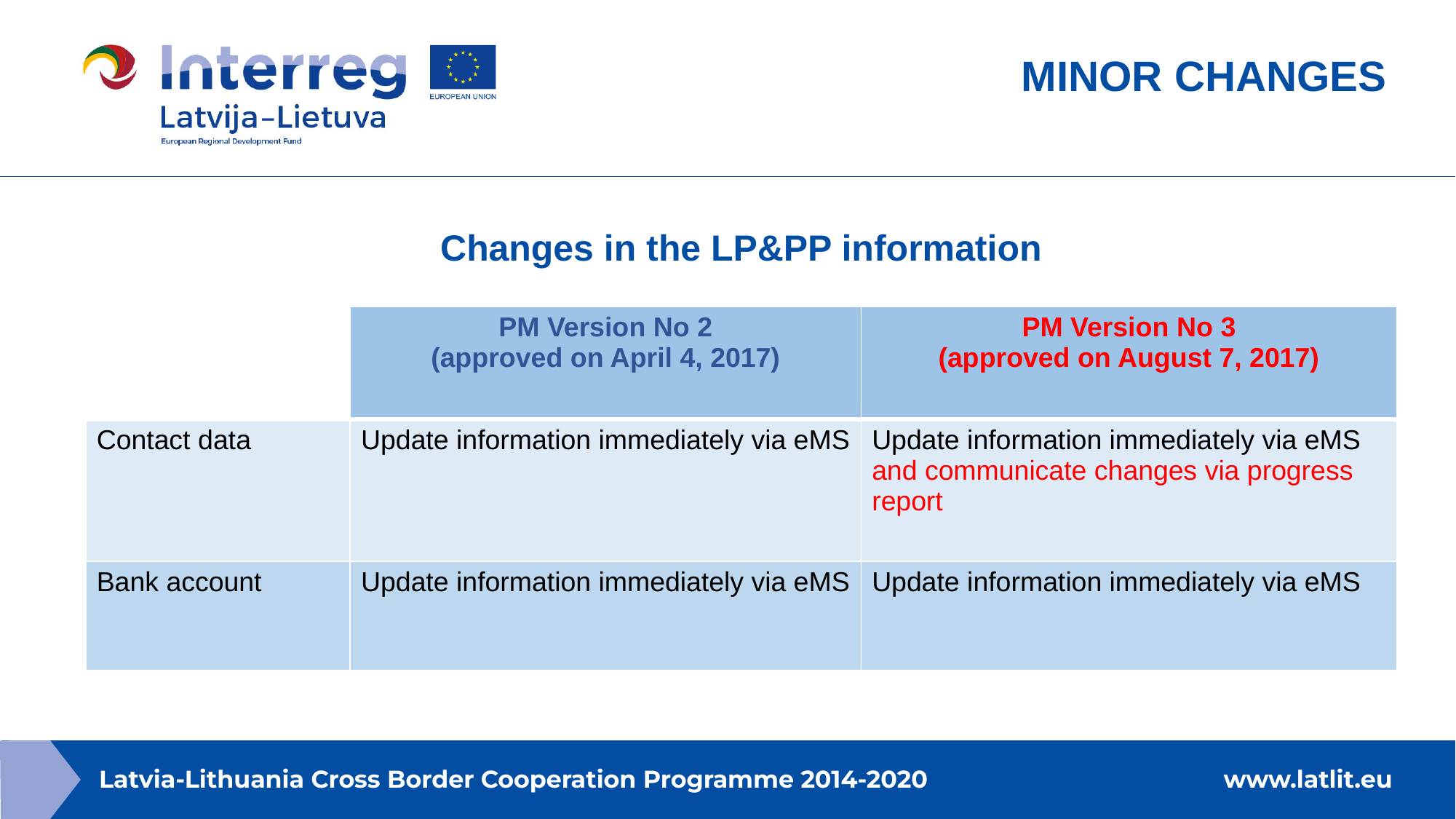

MINOR CHANGES
Changes in the LP&PP information
|  | PM Version No 2 (approved on April 4, 2017) | PM Version No 3 (approved on August 7, 2017) |
| --- | --- | --- |
| Contact data | Update information immediately via eMS | Update information immediately via eMS and communicate changes via progress report |
| Bank account | Update information immediately via eMS | Update information immediately via eMS |
| --- | --- | --- |